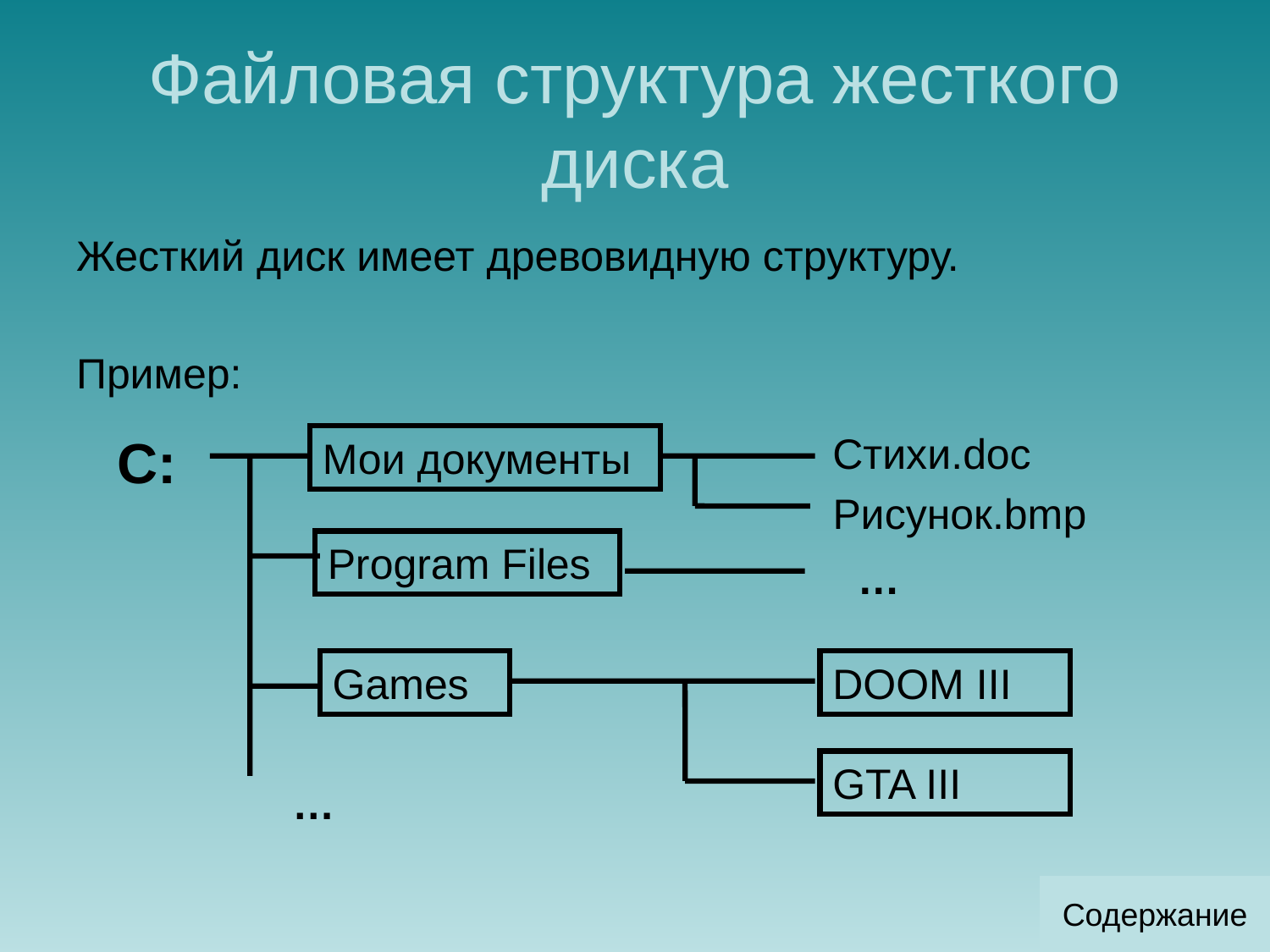

# Файловая структура жесткого диска
Жесткий диск имеет древовидную структуру.

Пример:
С:
Стихи.doc
Мои документы

Рисунок.bmp

Program Files
…

Games
DOOM III

GTA III
…

Содержание